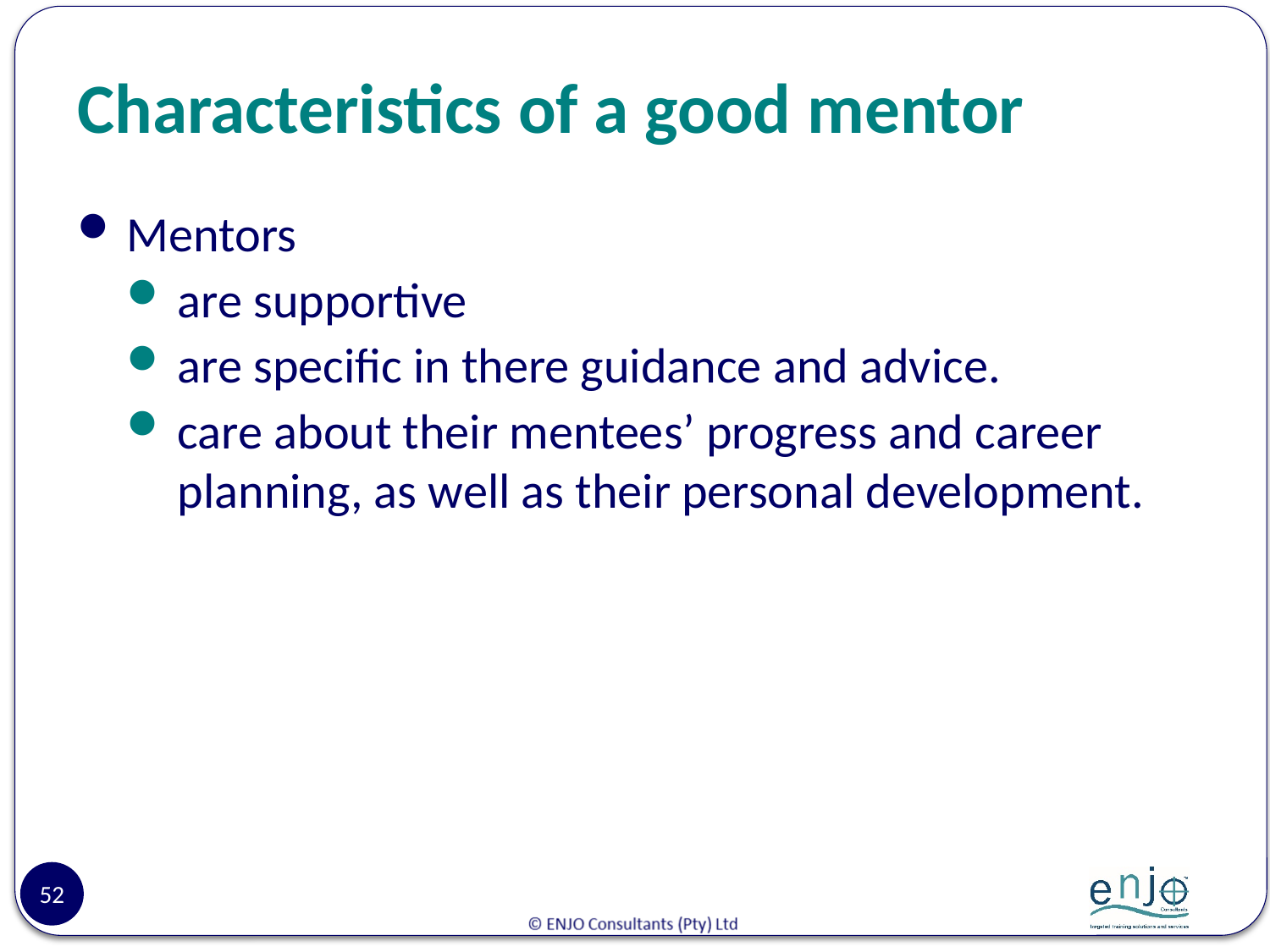

# Characteristics of a good mentor
Mentors
are supportive
are specific in there guidance and advice.
care about their mentees’ progress and career planning, as well as their personal development.
52